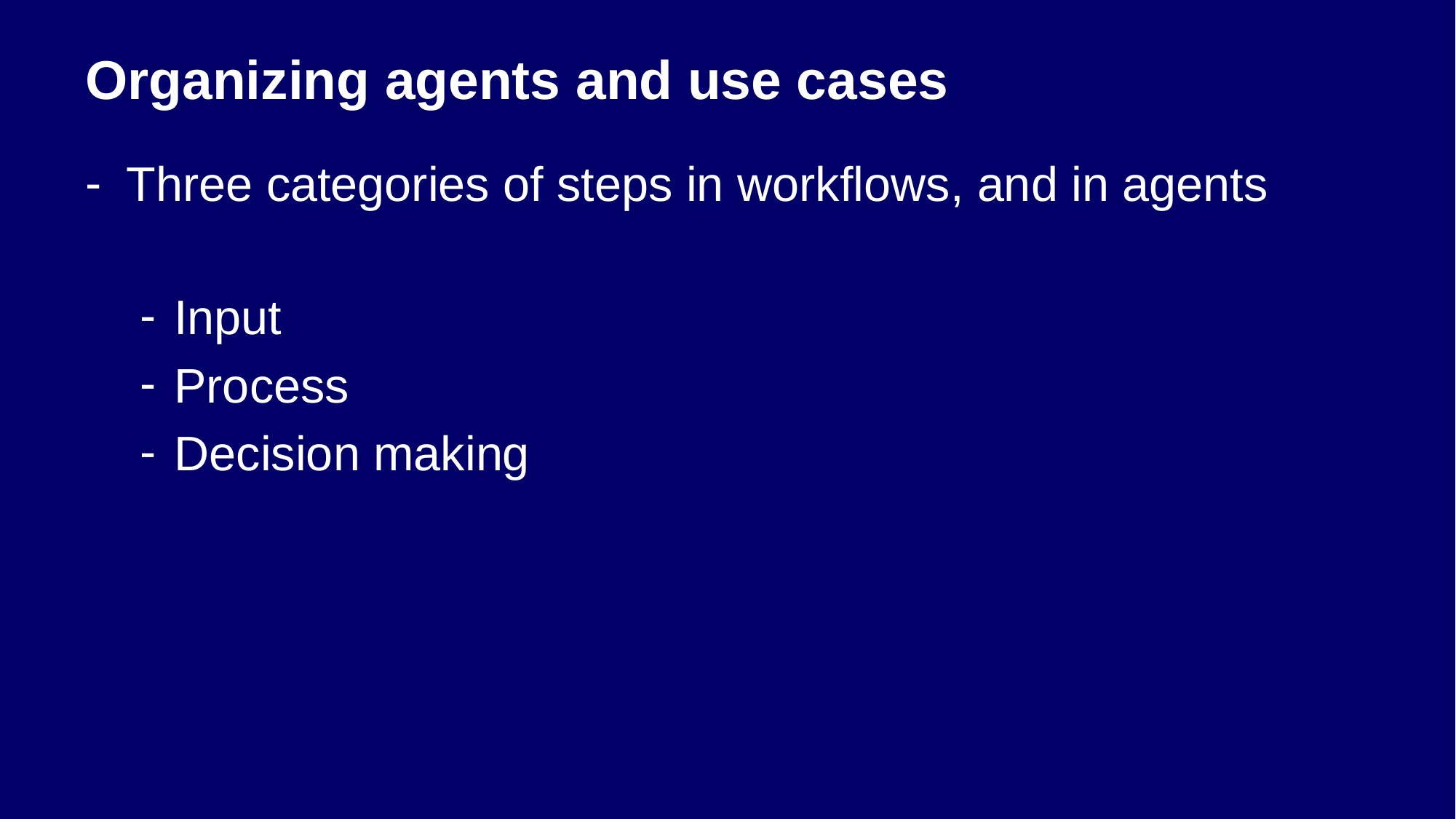

# Organizing agents and use cases
Three categories of steps in workflows, and in agents

Input
Process
Decision making